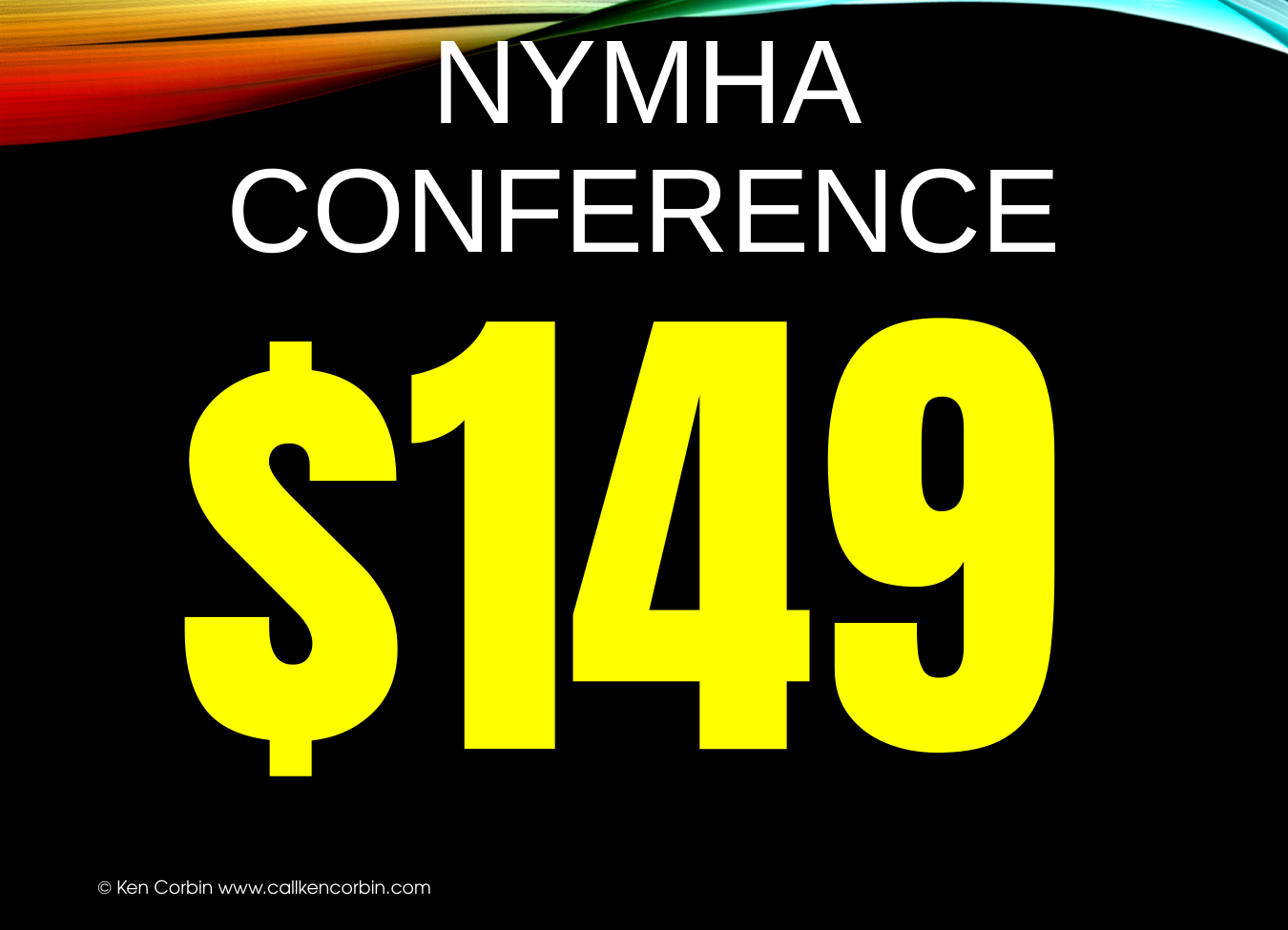

# nyMHA CONFERENCE

$149
© Ken Corbin www.callkencorbin.com